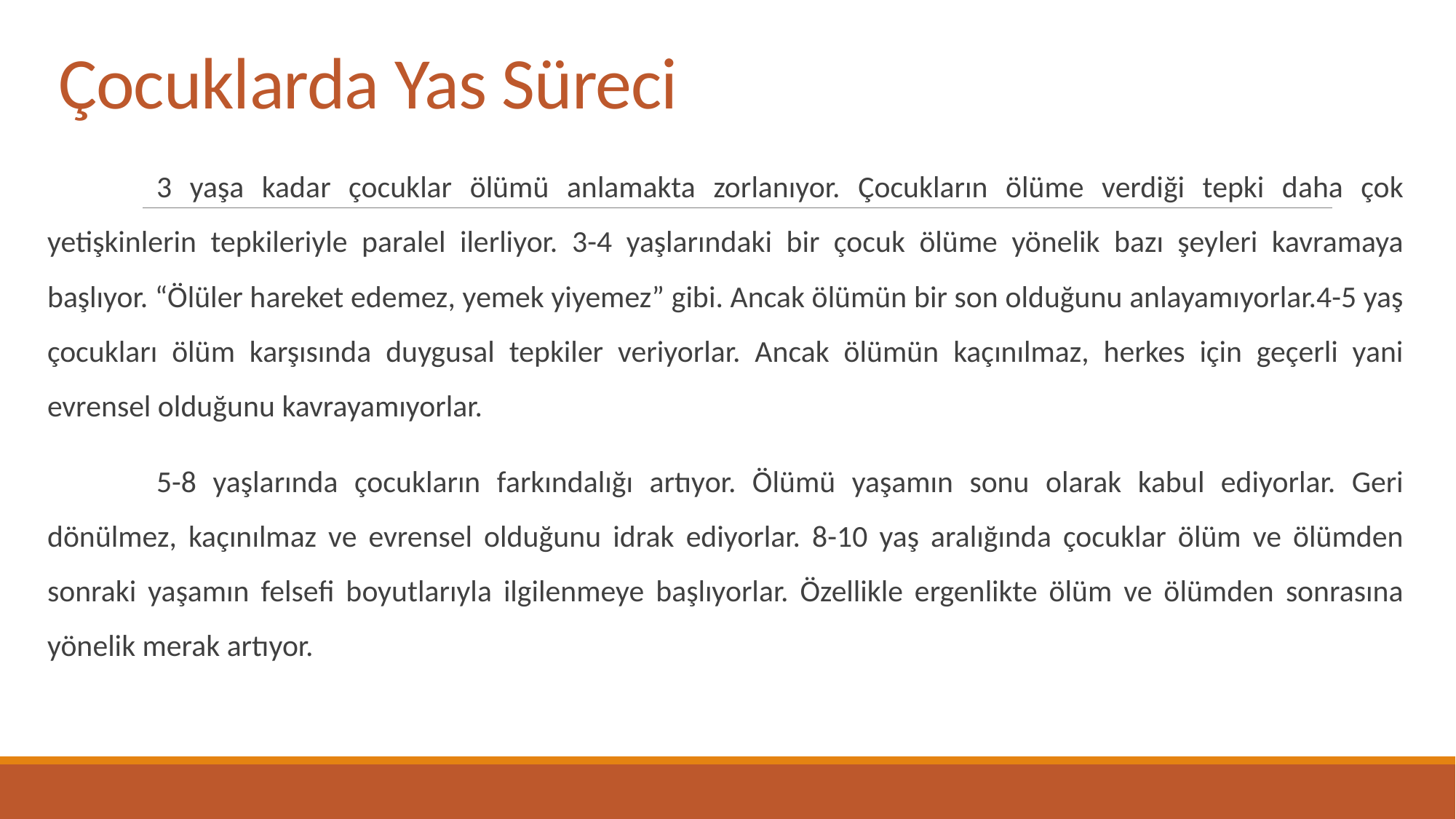

# Çocuklarda Yas Süreci
	3 yaşa kadar çocuklar ölümü anlamakta zorlanıyor. Çocukların ölüme verdiği tepki daha çok yetişkinlerin tepkileriyle paralel ilerliyor. 3-4 yaşlarındaki bir çocuk ölüme yönelik bazı şeyleri kavramaya başlıyor. “Ölüler hareket edemez, yemek yiyemez” gibi. Ancak ölümün bir son olduğunu anlayamıyorlar.4-5 yaş çocukları ölüm karşısında duygusal tepkiler veriyorlar. Ancak ölümün kaçınılmaz, herkes için geçerli yani evrensel olduğunu kavrayamıyorlar.
	5-8 yaşlarında çocukların farkındalığı artıyor. Ölümü yaşamın sonu olarak kabul ediyorlar. Geri dönülmez, kaçınılmaz ve evrensel olduğunu idrak ediyorlar. 8-10 yaş aralığında çocuklar ölüm ve ölümden sonraki yaşamın felsefi boyutlarıyla ilgilenmeye başlıyorlar. Özellikle ergenlikte ölüm ve ölümden sonrasına yönelik merak artıyor.